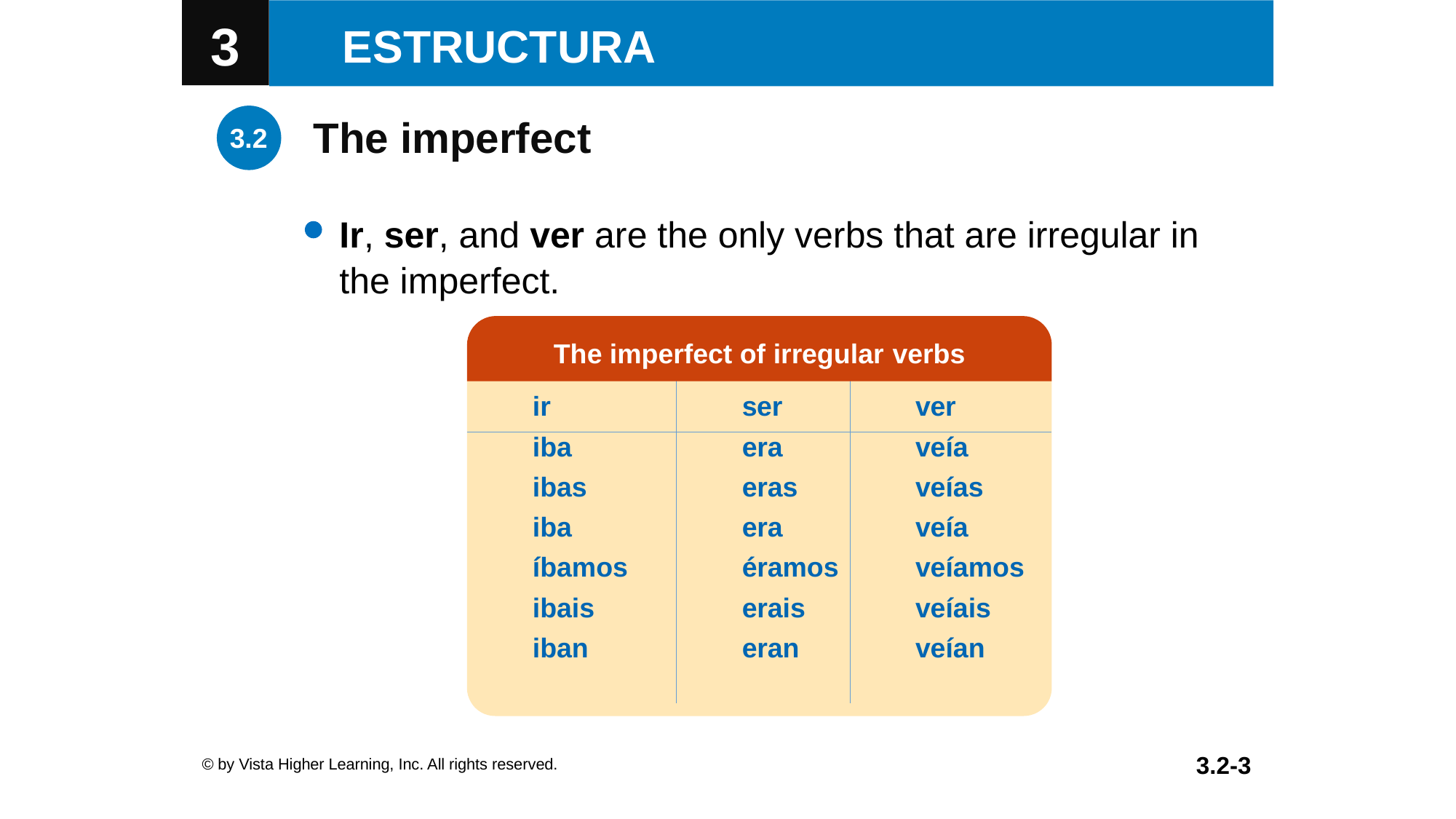

The imperfect
Ir, ser, and ver are the only verbs that are irregular in
the imperfect.

The imperfect of irregular verbs
| ir | ser | ver |
| --- | --- | --- |
| iba ibas iba íbamos ibais iban | era eras era éramos erais eran | veía veías veía veíamos veíais veían |

© by Vista Higher Learning, Inc. All rights reserved.
3.2-3